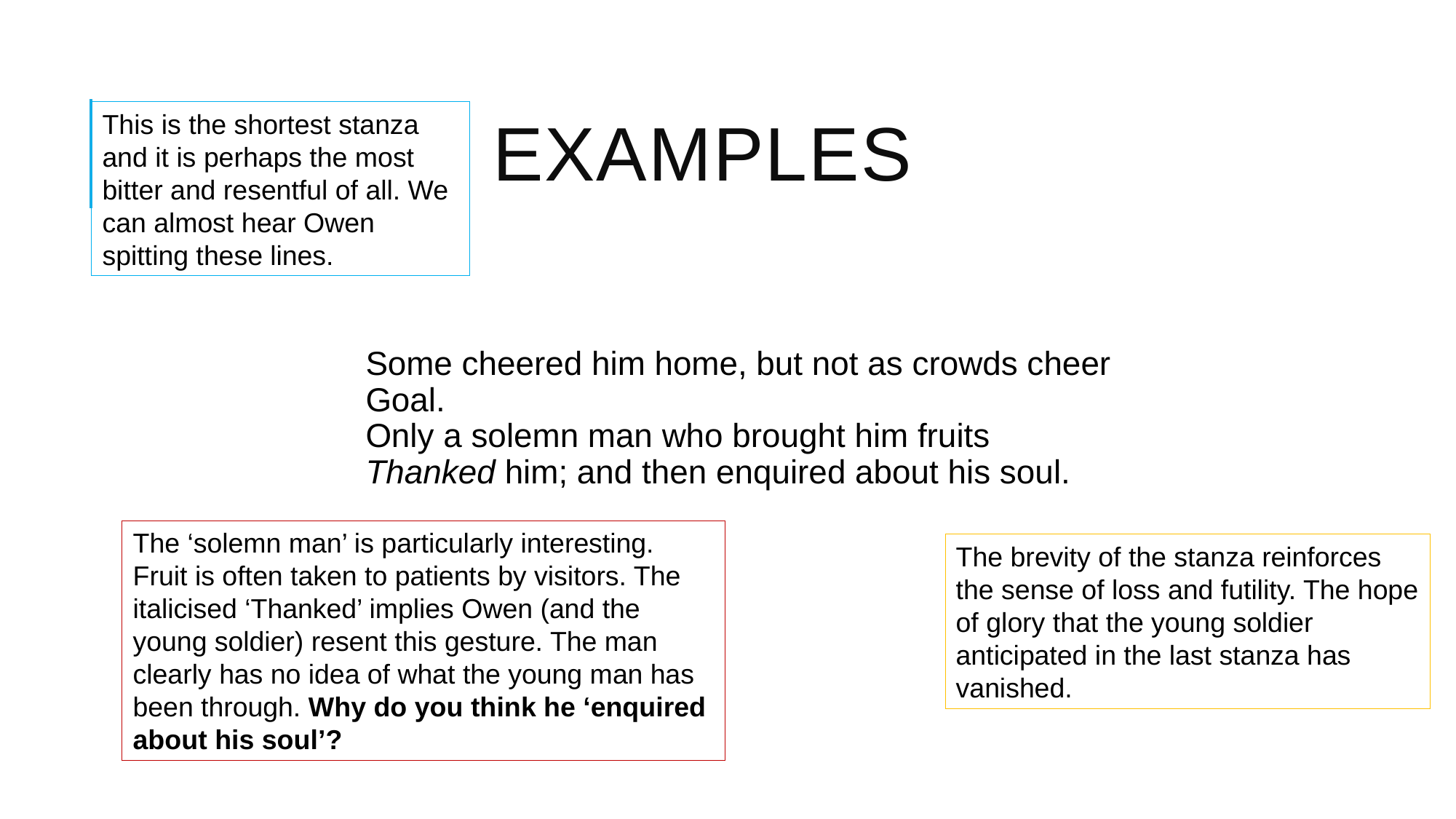

# Examples
This is the shortest stanza and it is perhaps the most bitter and resentful of all. We can almost hear Owen spitting these lines.
Some cheered him home, but not as crowds cheer Goal.
Only a solemn man who brought him fruits
Thanked him; and then enquired about his soul.

The ‘solemn man’ is particularly interesting. Fruit is often taken to patients by visitors. The italicised ‘Thanked’ implies Owen (and the young soldier) resent this gesture. The man clearly has no idea of what the young man has been through. Why do you think he ‘enquired about his soul’?
The brevity of the stanza reinforces the sense of loss and futility. The hope of glory that the young soldier anticipated in the last stanza has vanished.